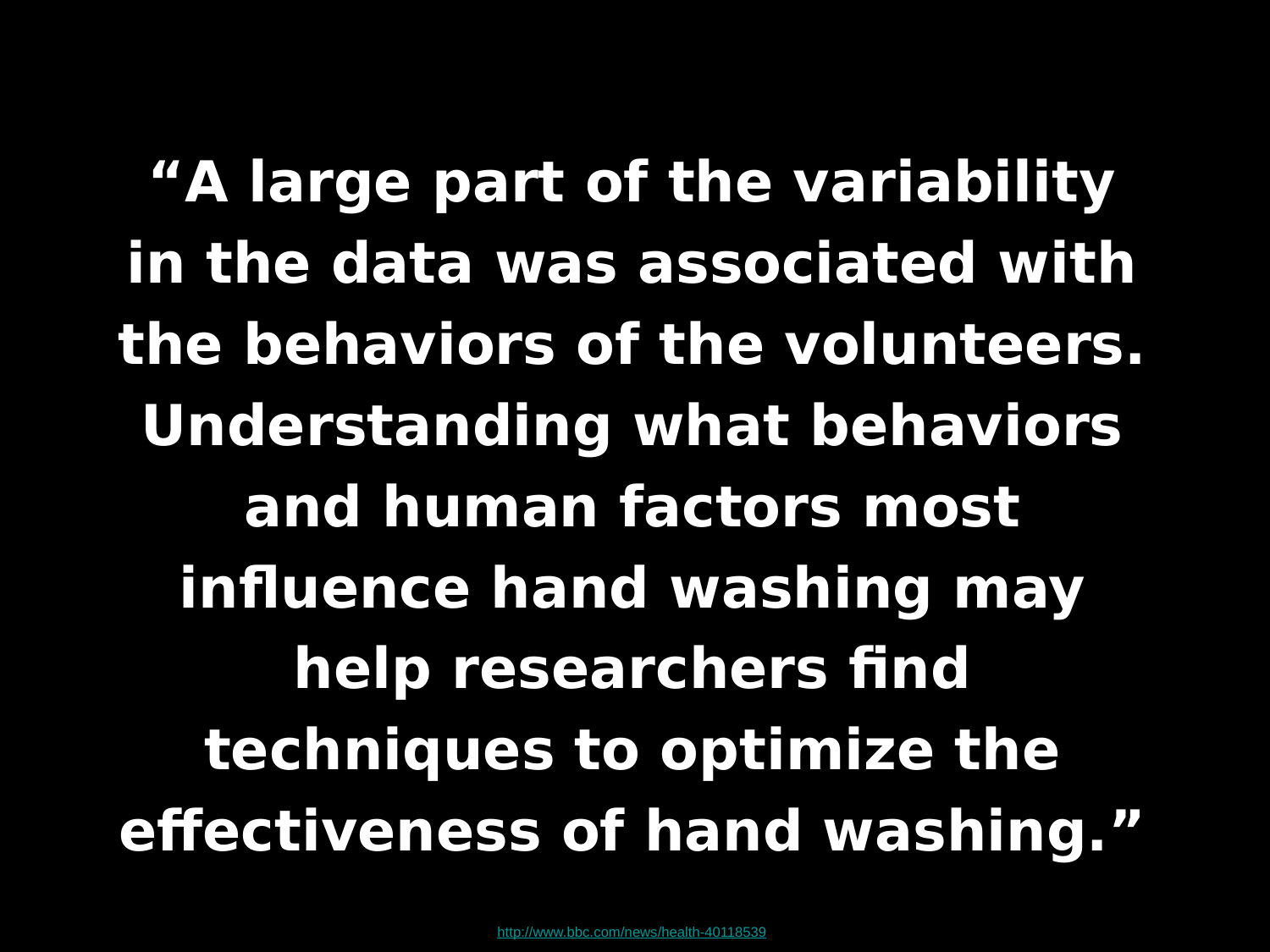

“A large part of the variability in the data was associated with the behaviors of the volunteers. Understanding what behaviors and human factors most influence hand washing may help researchers find techniques to optimize the effectiveness of hand washing.”

http://www.bbc.com/news/health-40118539